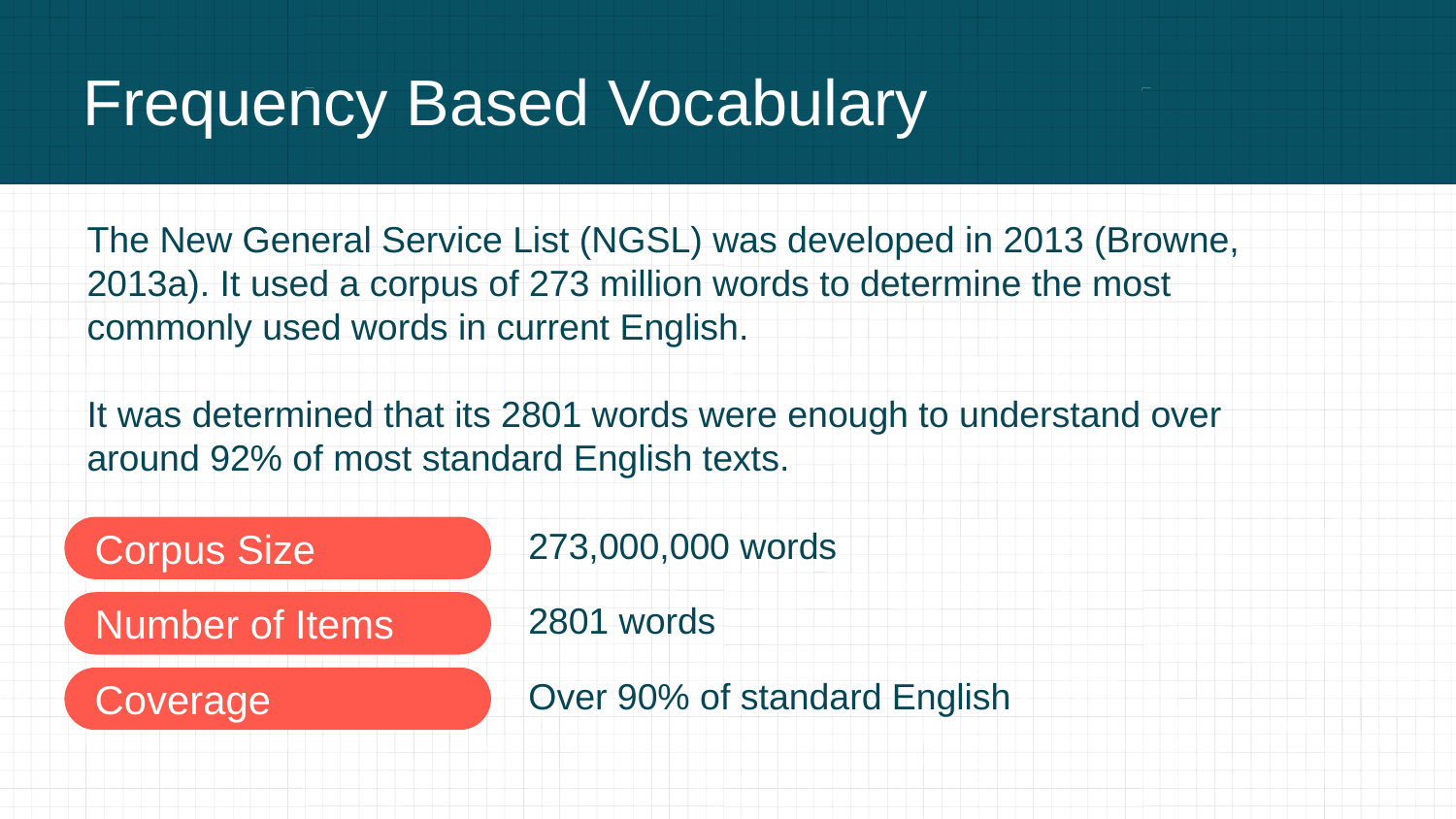

# Frequency Based Vocabulary
The New General Service List (NGSL) was developed in 2013 (Browne, 2013a). It used a corpus of 273 million words to determine the most commonly used words in current English.

It was determined that its 2801 words were enough to understand over around 92% of most standard English texts.
273,000,000 words

Corpus Size
2801 words

Number of Items
Over 90% of standard English

Coverage